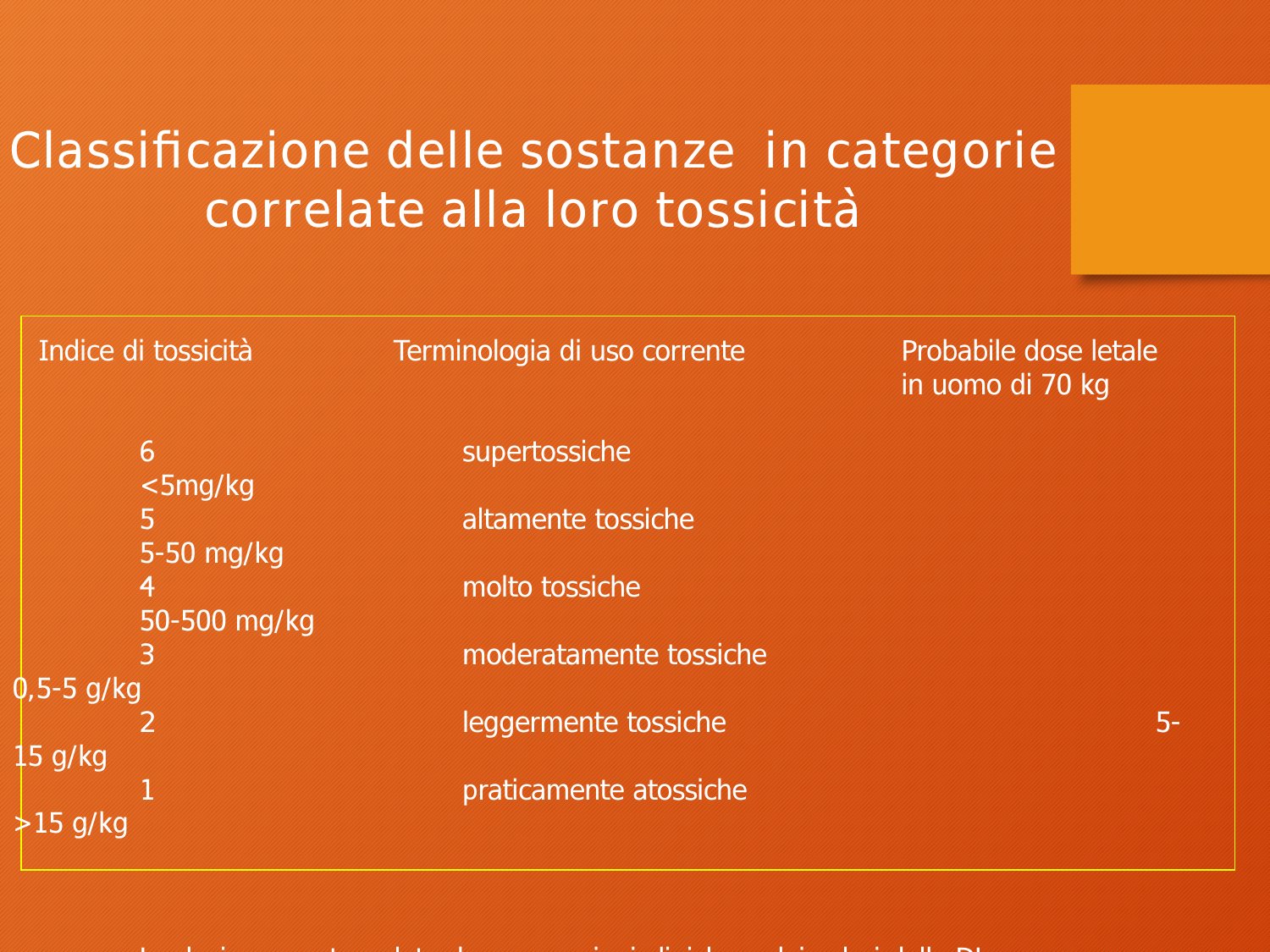

Classificazione delle sostanze  in categorie correlate alla loro tossicità

   Indice di tossicità		Terminologia di uso corrente		Probabile dose letale
							in uomo di 70 kg

	6		        supertossiche			     			<5mg/kg
	5		        altamente tossiche		     			5-50 mg/kg
	4		        molto tossiche			     			50-500 mg/kg
	3	 	        moderatamente tossiche		    		 0,5-5 g/kg
	2		        leggermente tossiche		     		5-15 g/kg
	1		        praticamente atossiche		     		>15 g/kg

	Le dosi sono estrapolate da osservazioni cliniche e dai valori delle DL50
	ottenute in varie specie animali